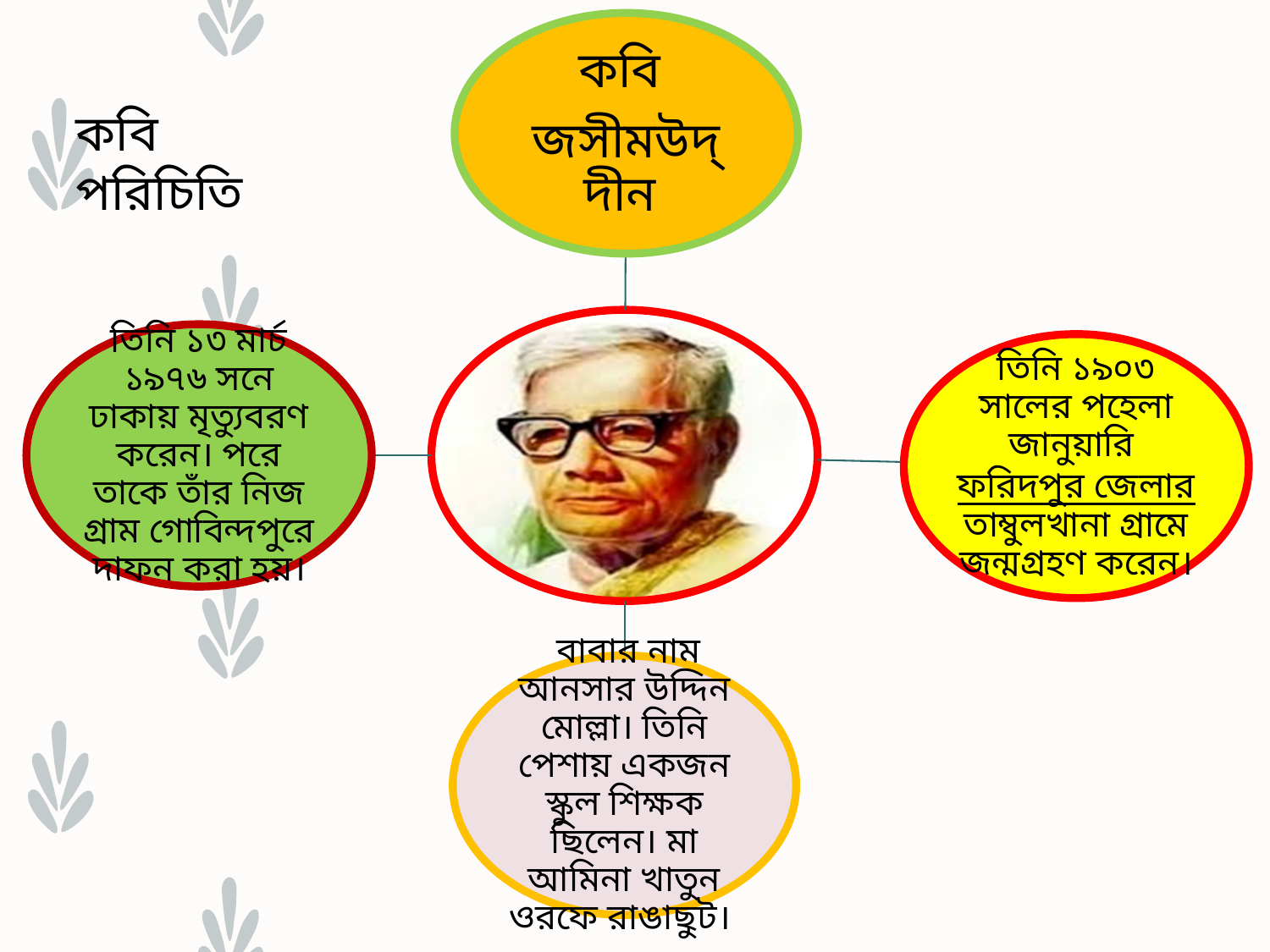

কবি
জসীমউদ্ দীন

তিনি ১৯০৩ সালের পহেলা জানুয়ারি ফরিদপুর জেলার তাম্বুলখানা গ্রামে জন্মগ্রহণ করেন।

 বাবার নাম আনসার উদ্দিন মোল্লা। তিনি পেশায় একজন স্কুল শিক্ষক ছিলেন। মা আমিনা খাতুন ওরফে রাঙাছুট।

তিনি ১৩ মার্চ ১৯৭৬ সনে ঢাকায় মৃত্যুবরণ করেন। পরে তাকে তাঁর নিজ গ্রাম গোবিন্দপুরে দাফন করা হয়।
কবি পরিচিতি